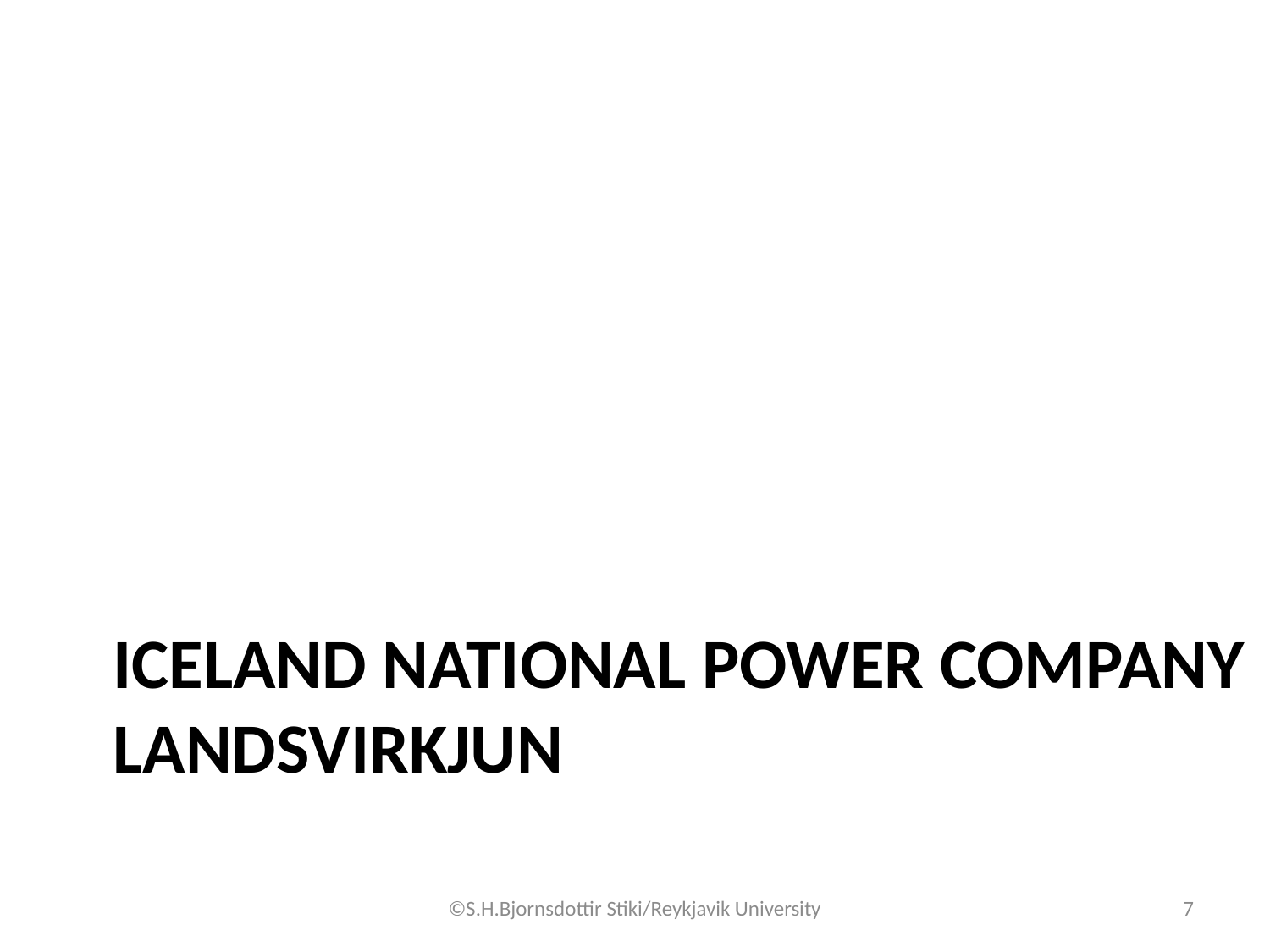

# Iceland National power company landsvirkjun
©S.H.Bjornsdottir Stiki/Reykjavik University
7